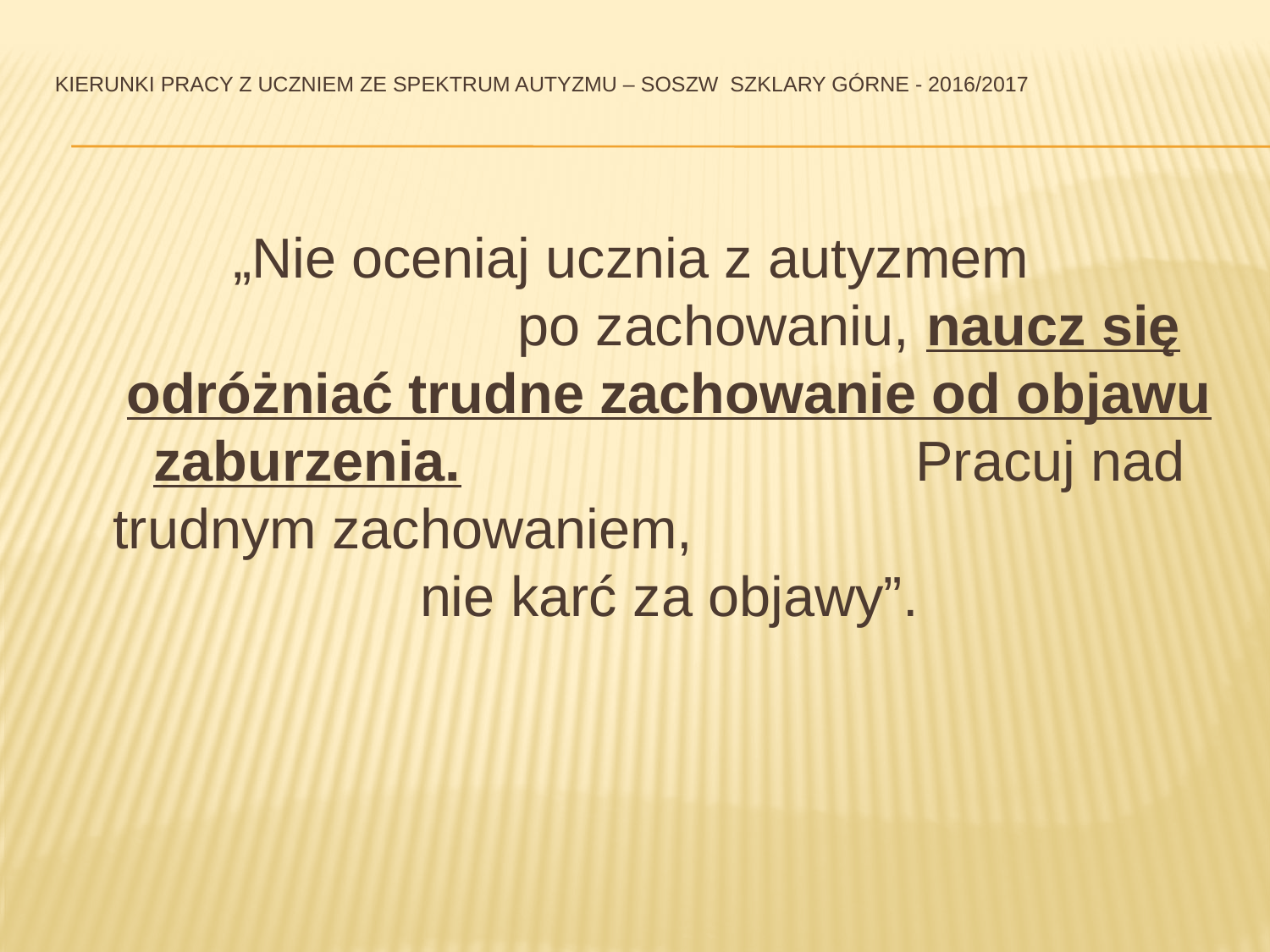

# Kierunki pracy z uczniem ze spektrum autyzmu – SOSzW  Szklary Górne - 2016/2017
		„Nie oceniaj ucznia z autyzmem                                     po zachowaniu, naucz się odróżniać trudne zachowanie od objawu zaburzenia.                            	Pracuj nad trudnym zachowaniem,                                   nie karć za objawy”.